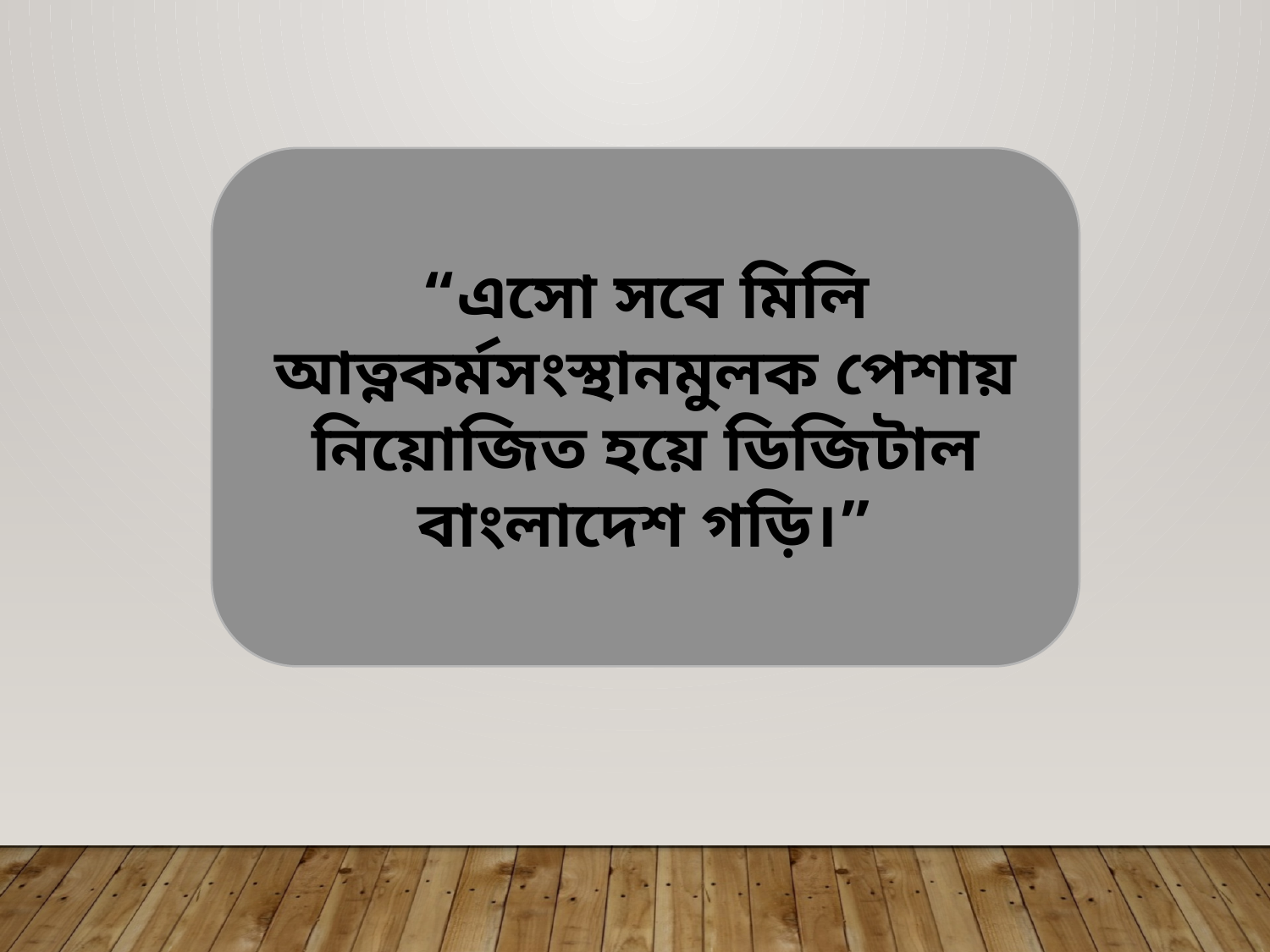

“এসো সবে মিলি আত্নকর্মসংস্থানমুলক পেশায় নিয়োজিত হয়ে ডিজিটাল বাংলাদেশ গড়ি।”